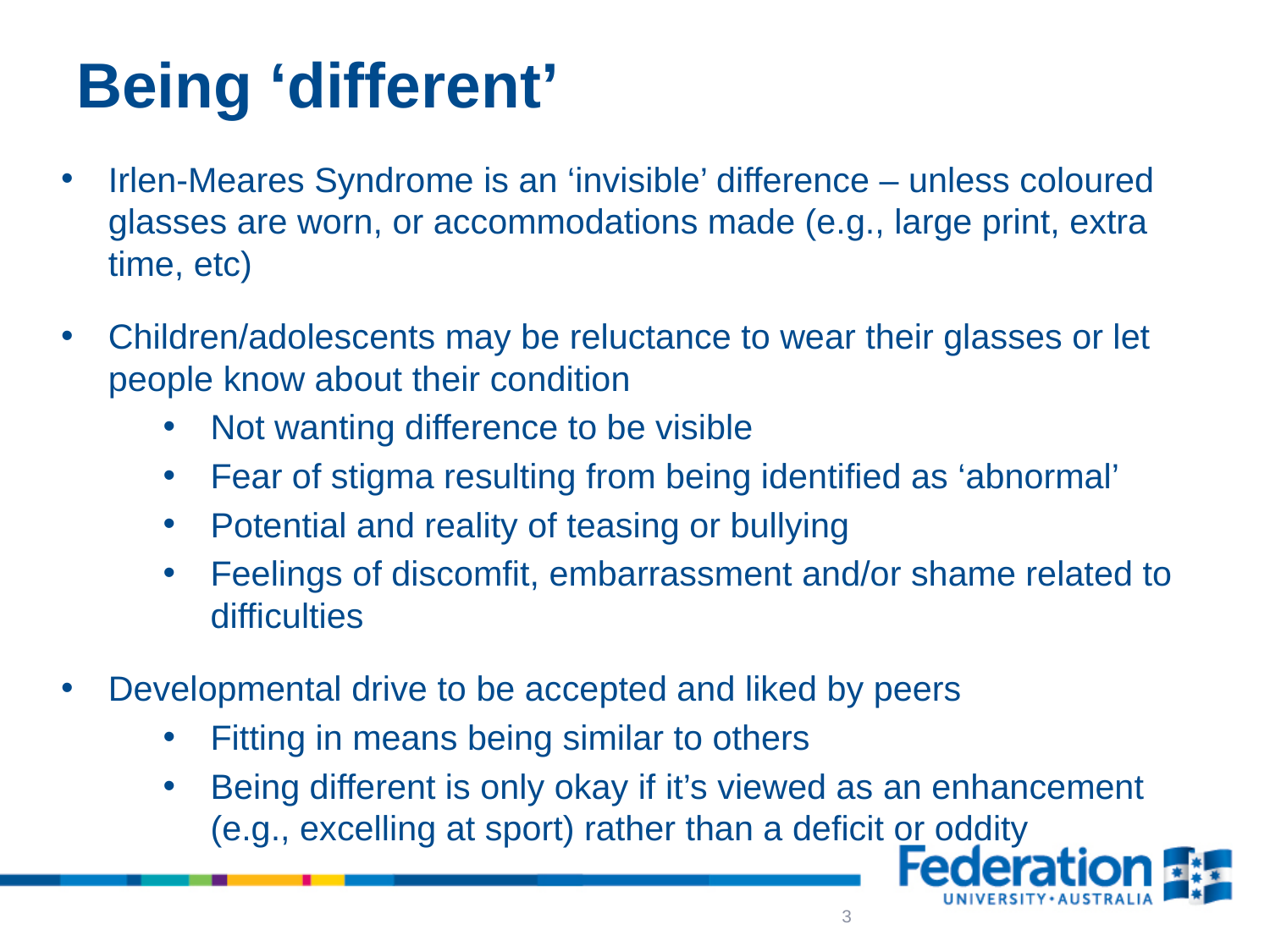

# Being ‘different’
Irlen-Meares Syndrome is an ‘invisible’ difference – unless coloured glasses are worn, or accommodations made (e.g., large print, extra time, etc)

Children/adolescents may be reluctance to wear their glasses or let people know about their condition
Not wanting difference to be visible
Fear of stigma resulting from being identified as ‘abnormal’
Potential and reality of teasing or bullying
Feelings of discomfit, embarrassment and/or shame related to difficulties

Developmental drive to be accepted and liked by peers
Fitting in means being similar to others
Being different is only okay if it’s viewed as an enhancement (e.g., excelling at sport) rather than a deficit or oddity

3